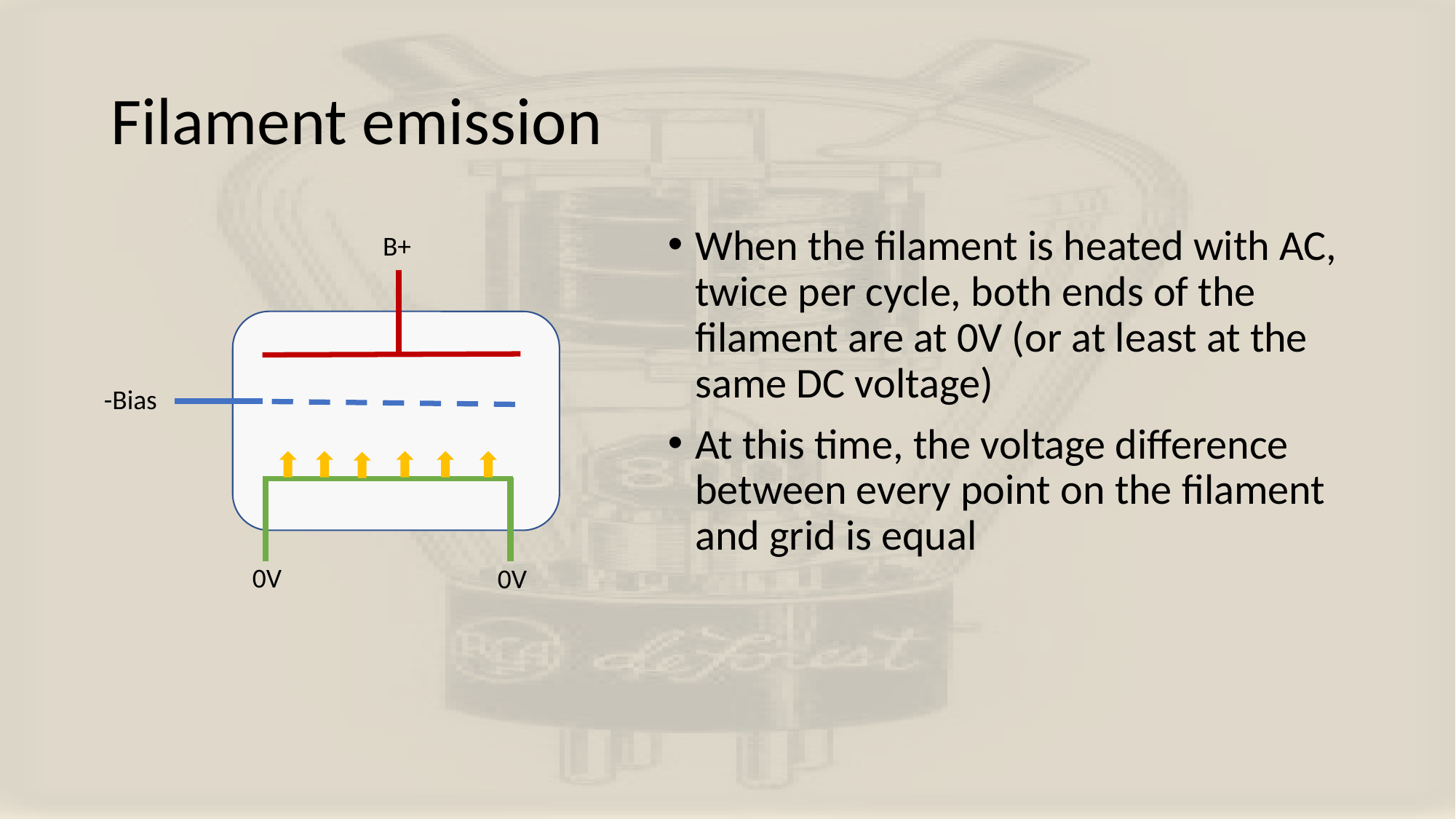

# Filament emission
When the filament is heated with AC, twice per cycle, both ends of the filament are at 0V (or at least at the same DC voltage)
At this time, the voltage difference between every point on the filament and grid is equal
B+

-Bias

0V
0V